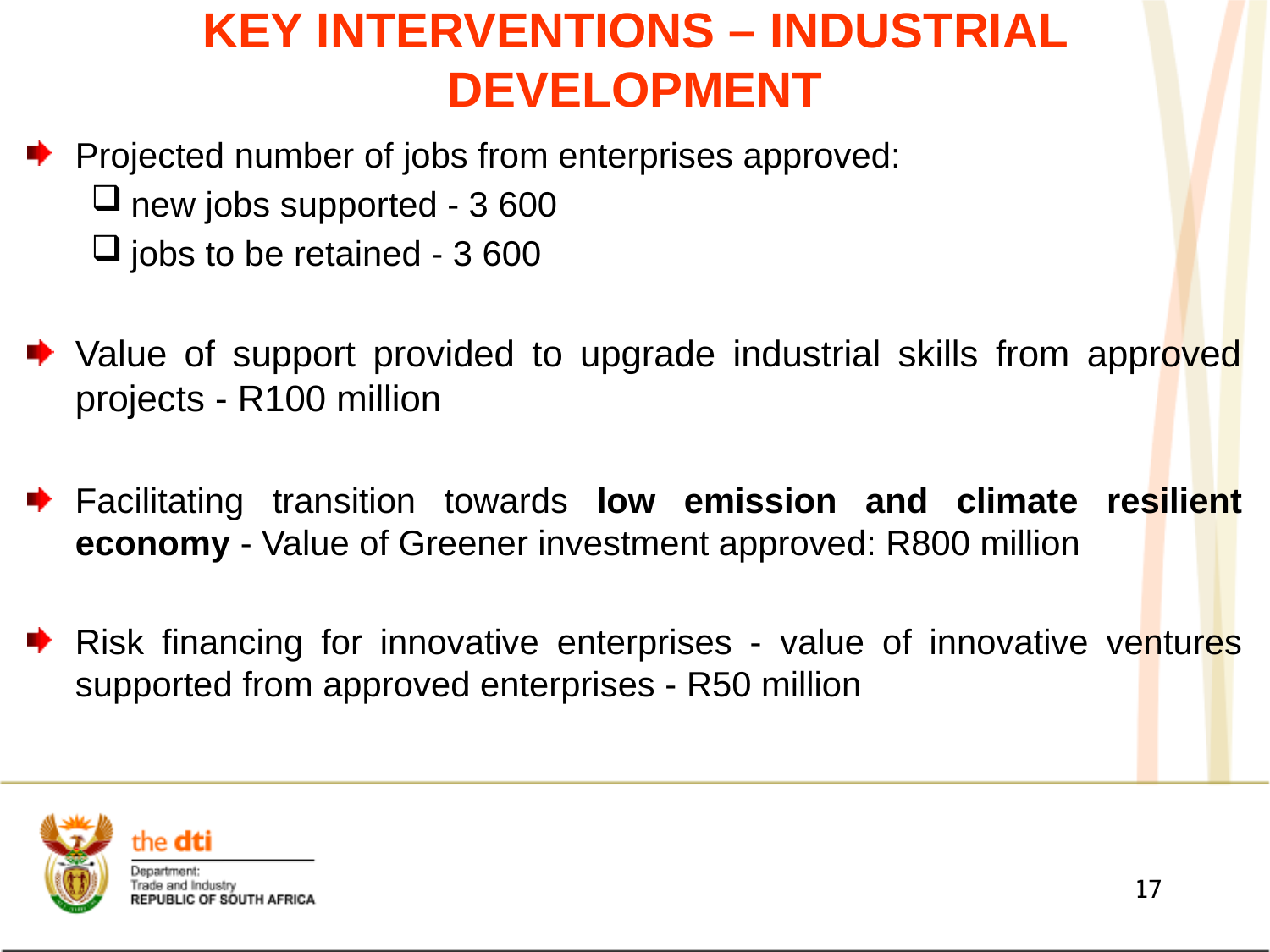

# KEY INTERVENTIONS – INDUSTRIAL DEVELOPMENT
Projected number of jobs from enterprises approved:
new jobs supported - 3 600
jobs to be retained - 3 600

Value of support provided to upgrade industrial skills from approved projects - R100 million

Facilitating transition towards low emission and climate resilient economy - Value of Greener investment approved: R800 million

Risk financing for innovative enterprises - value of innovative ventures supported from approved enterprises - R50 million

17